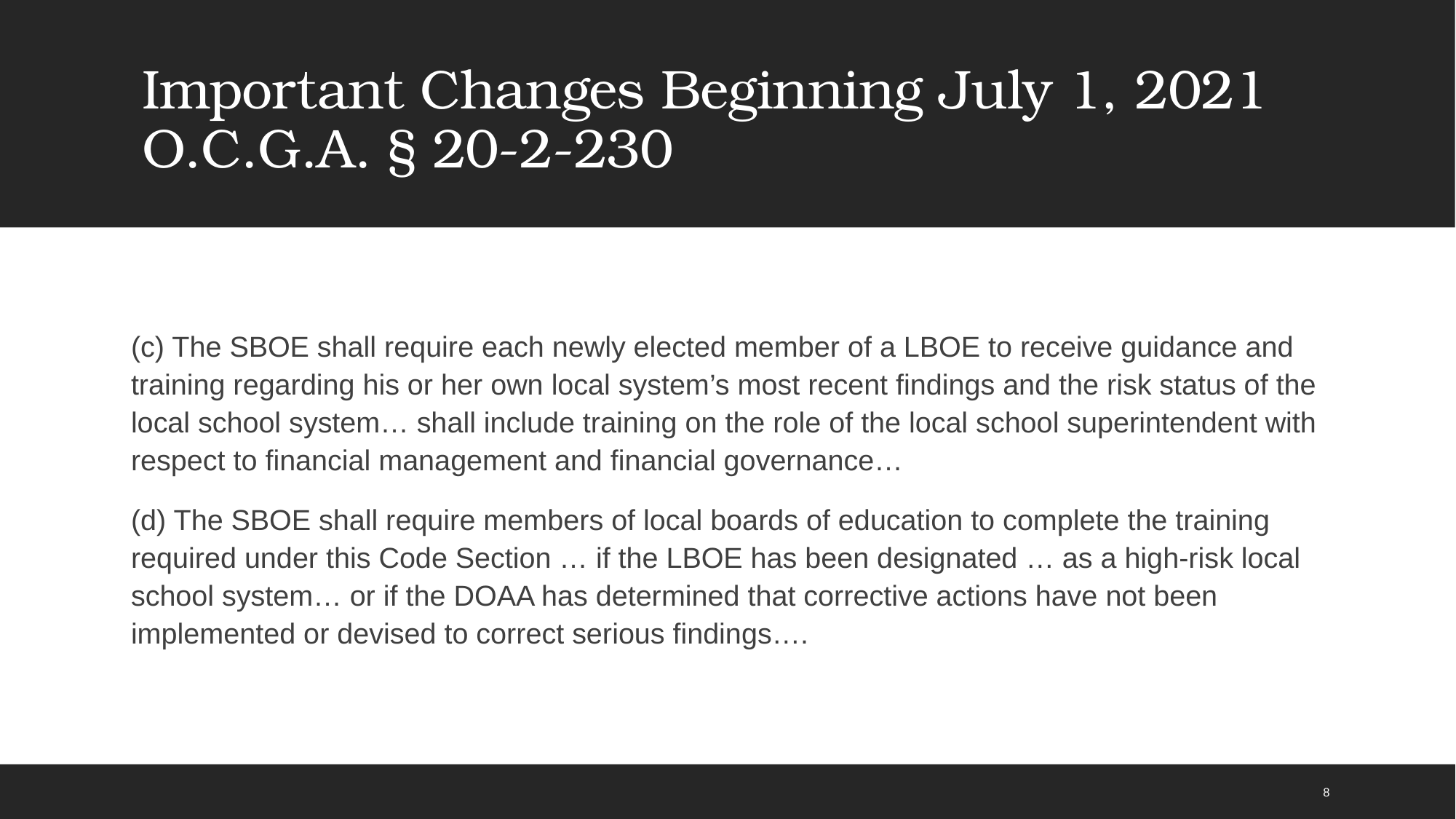

# Important Changes Beginning July 1, 2021 O.C.G.A. § 20-2-230
(c) The SBOE shall require each newly elected member of a LBOE to receive guidance and training regarding his or her own local system’s most recent findings and the risk status of the local school system… shall include training on the role of the local school superintendent with respect to financial management and financial governance…
(d) The SBOE shall require members of local boards of education to complete the training required under this Code Section … if the LBOE has been designated … as a high-risk local school system… or if the DOAA has determined that corrective actions have not been implemented or devised to correct serious findings….

8